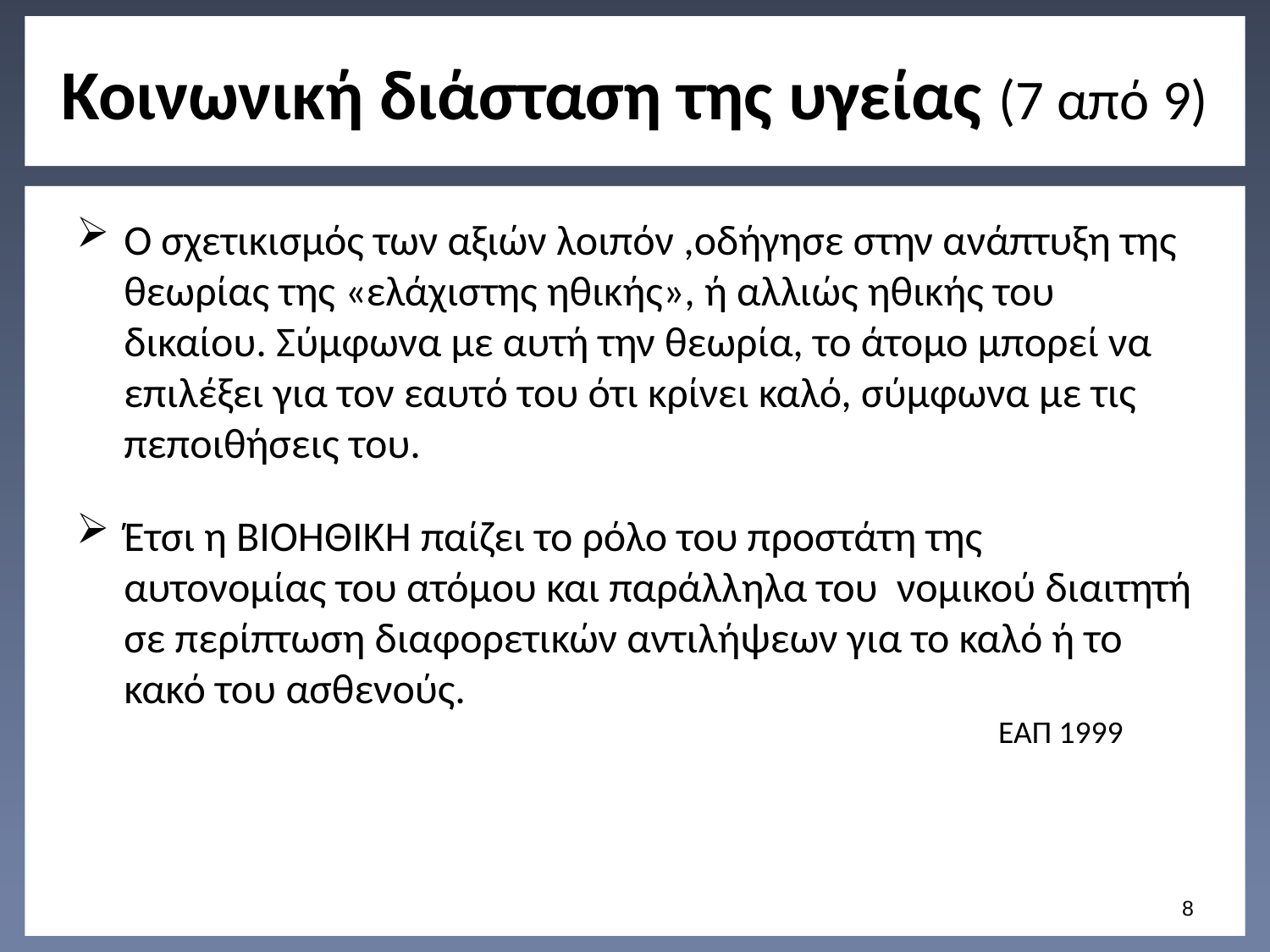

# Κοινωνική διάσταση της υγείας (7 από 9)
Ο σχετικισμός των αξιών λοιπόν ,οδήγησε στην ανάπτυξη της θεωρίας της «ελάχιστης ηθικής», ή αλλιώς ηθικής του δικαίου. Σύμφωνα με αυτή την θεωρία, το άτομο μπορεί να επιλέξει για τον εαυτό του ότι κρίνει καλό, σύμφωνα με τις πεποιθήσεις του.
Έτσι η ΒΙΟΗΘΙΚΗ παίζει το ρόλο του προστάτη της αυτονομίας του ατόμου και παράλληλα του  νομικού διαιτητή σε περίπτωση διαφορετικών αντιλήψεων για το καλό ή το κακό του ασθενούς.
ΕΑΠ 1999
8